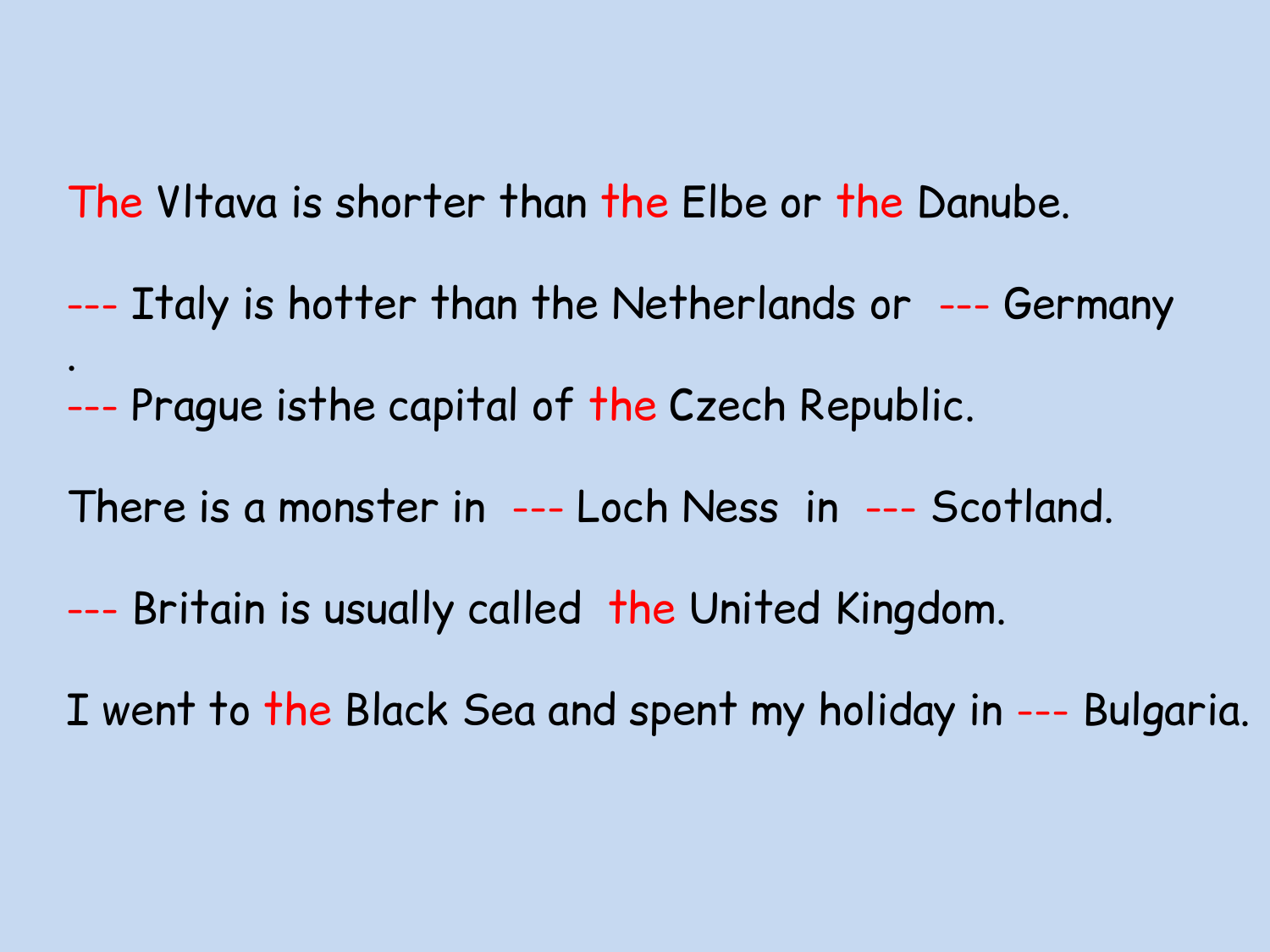

The Vltava is shorter than the Elbe or the Danube.

--- Italy is hotter than the Netherlands or  --- Germany
.
--- Prague isthe capital of the Czech Republic.

There is a monster in  --- Loch Ness  in  --- Scotland.

--- Britain is usually called  the United Kingdom.

I went to the Black Sea and spent my holiday in --- Bulgaria.